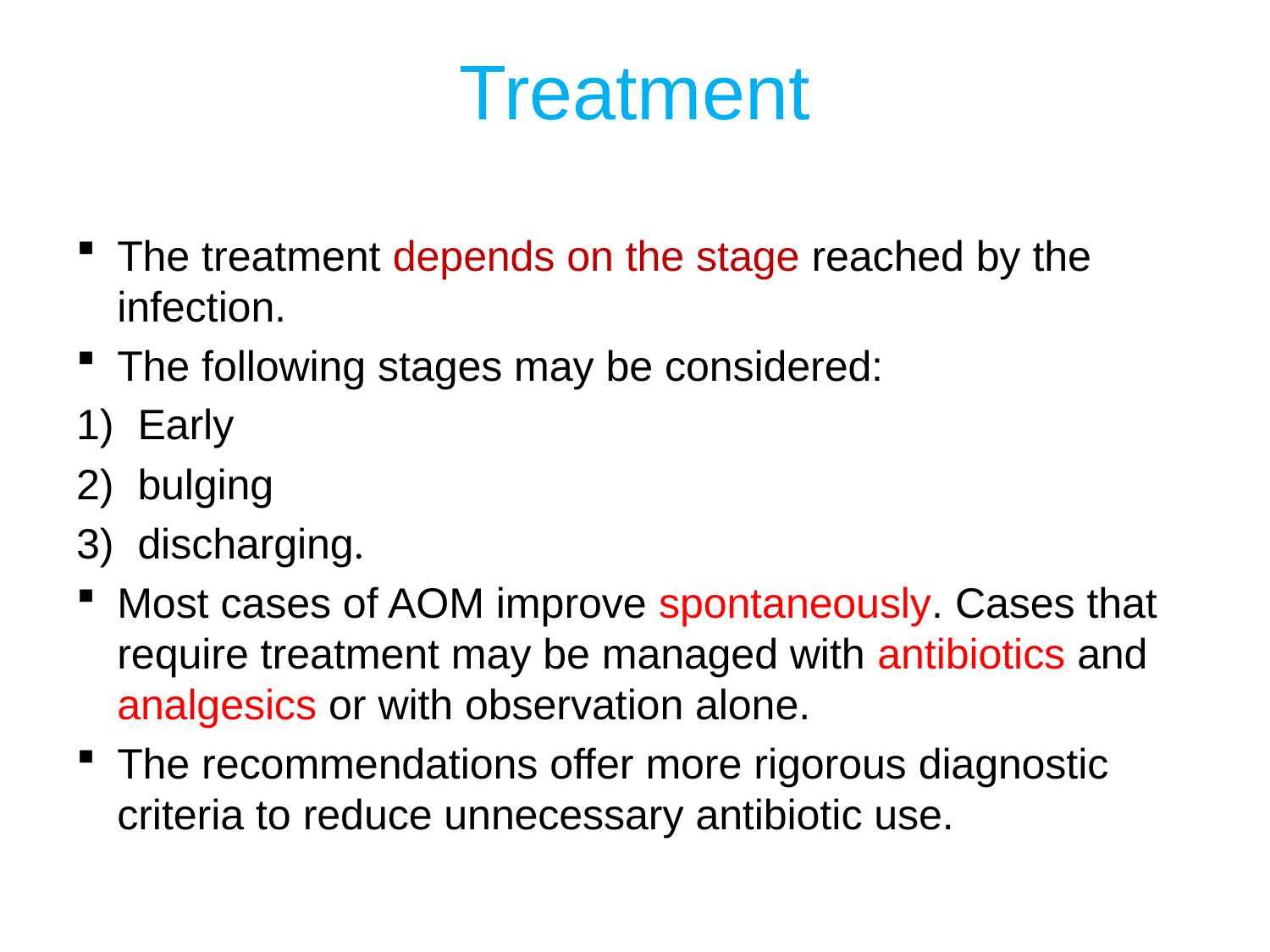

# Treatment
The treatment depends on the stage reached by the infection.
The following stages may be considered:
Early
bulging
discharging.
Most cases of AOM improve spontaneously. Cases that require treatment may be managed with antibiotics and analgesics or with observation alone.
The recommendations offer more rigorous diagnostic criteria to reduce unnecessary antibiotic use.